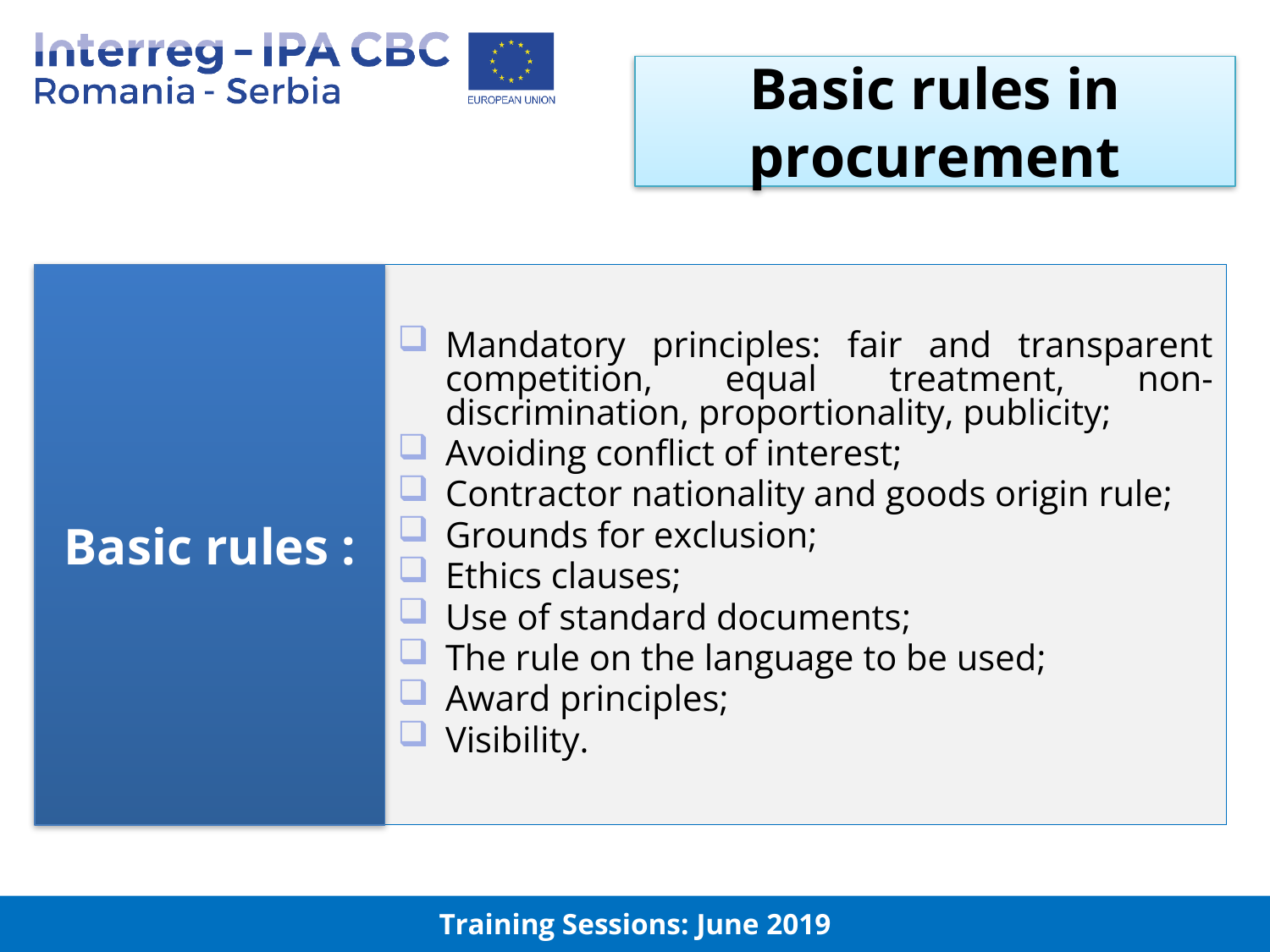

# Basic rules in procurement
Basic rules :
Mandatory principles: fair and transparent competition, equal treatment, non-discrimination, proportionality, publicity;
Avoiding conflict of interest;
Contractor nationality and goods origin rule;
Grounds for exclusion;
Ethics clauses;
Use of standard documents;
The rule on the language to be used;
Award principles;
Visibility.